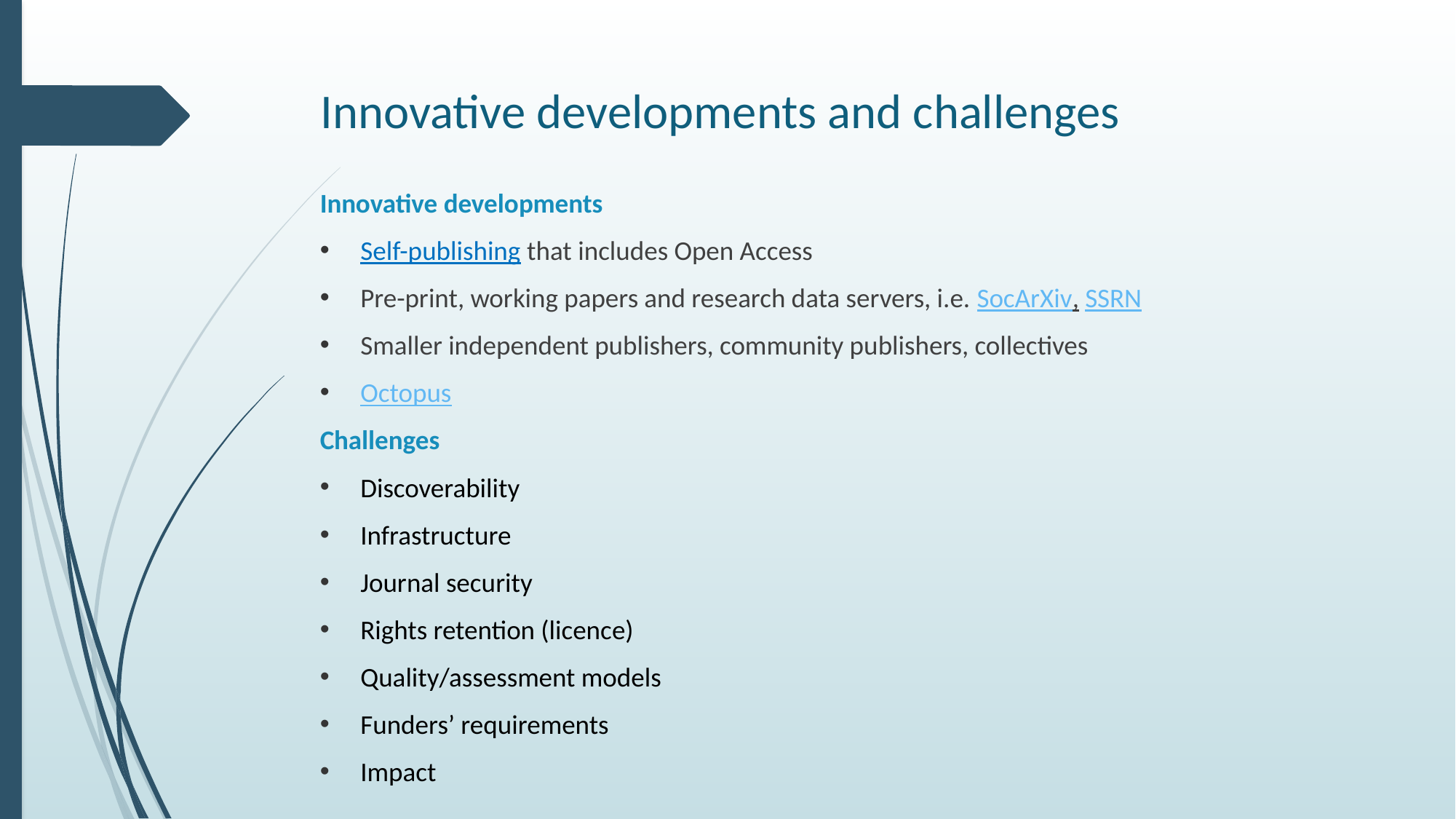

# Innovative developments and challenges
Innovative developments
Self-publishing that includes Open Access
Pre-print, working papers and research data servers, i.e. SocArXiv, SSRN
Smaller independent publishers, community publishers, collectives
Octopus
Challenges
Discoverability
Infrastructure
Journal security
Rights retention (licence)
Quality/assessment models
Funders’ requirements
Impact